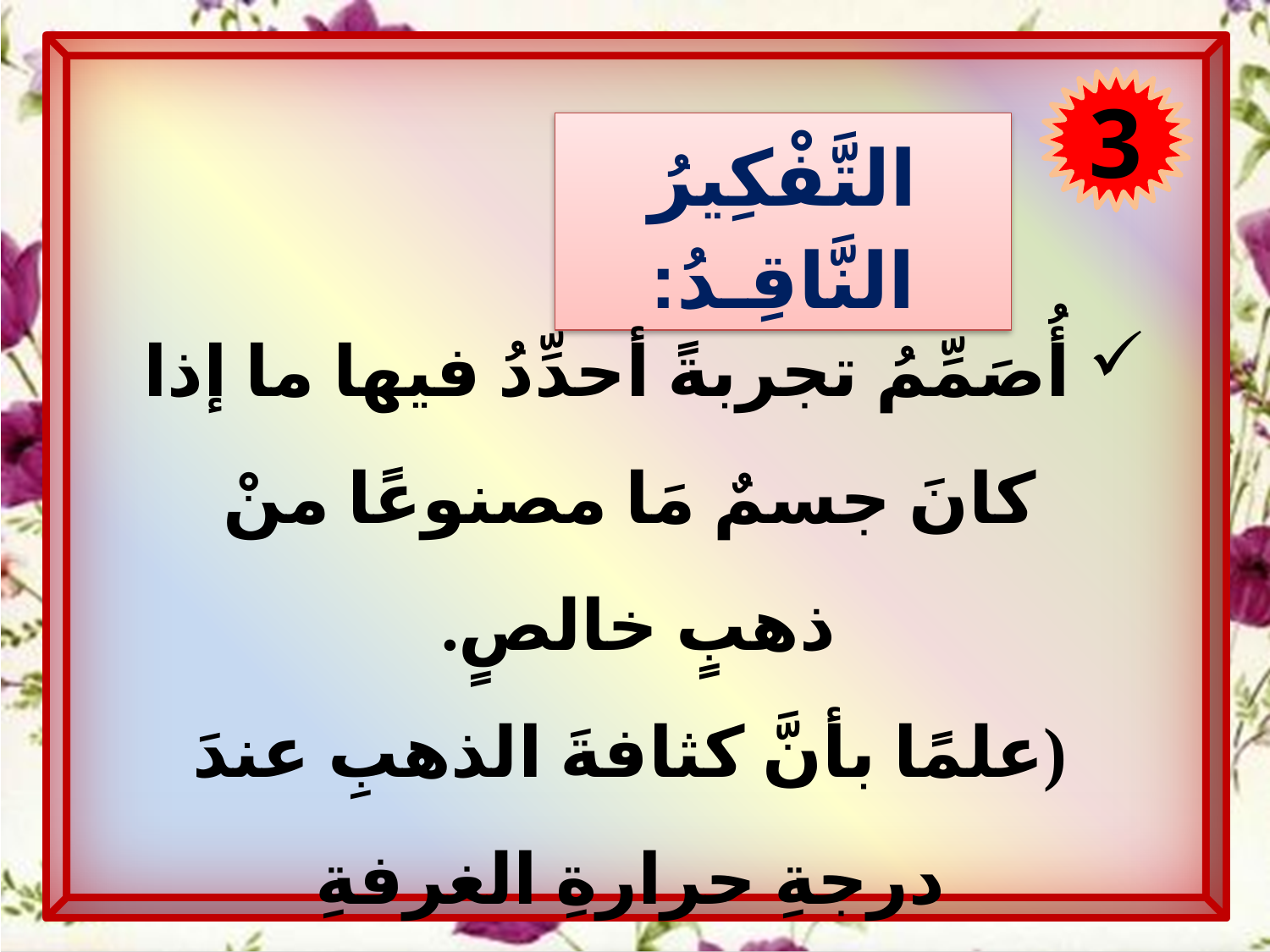

3
التَّفْكِيرُ النَّاقِـدُ:
 أُصَمِّمُ تجربةً أحدِّدُ فيها ما إذا كانَ جسمٌ مَا مصنوعًا منْ ذهبٍ خالصٍ.
(علمًا بأنَّ كثافةَ الذهبِ عندَ درجةِ حرارةِ الغرفةِ 19,30جم/سم3)